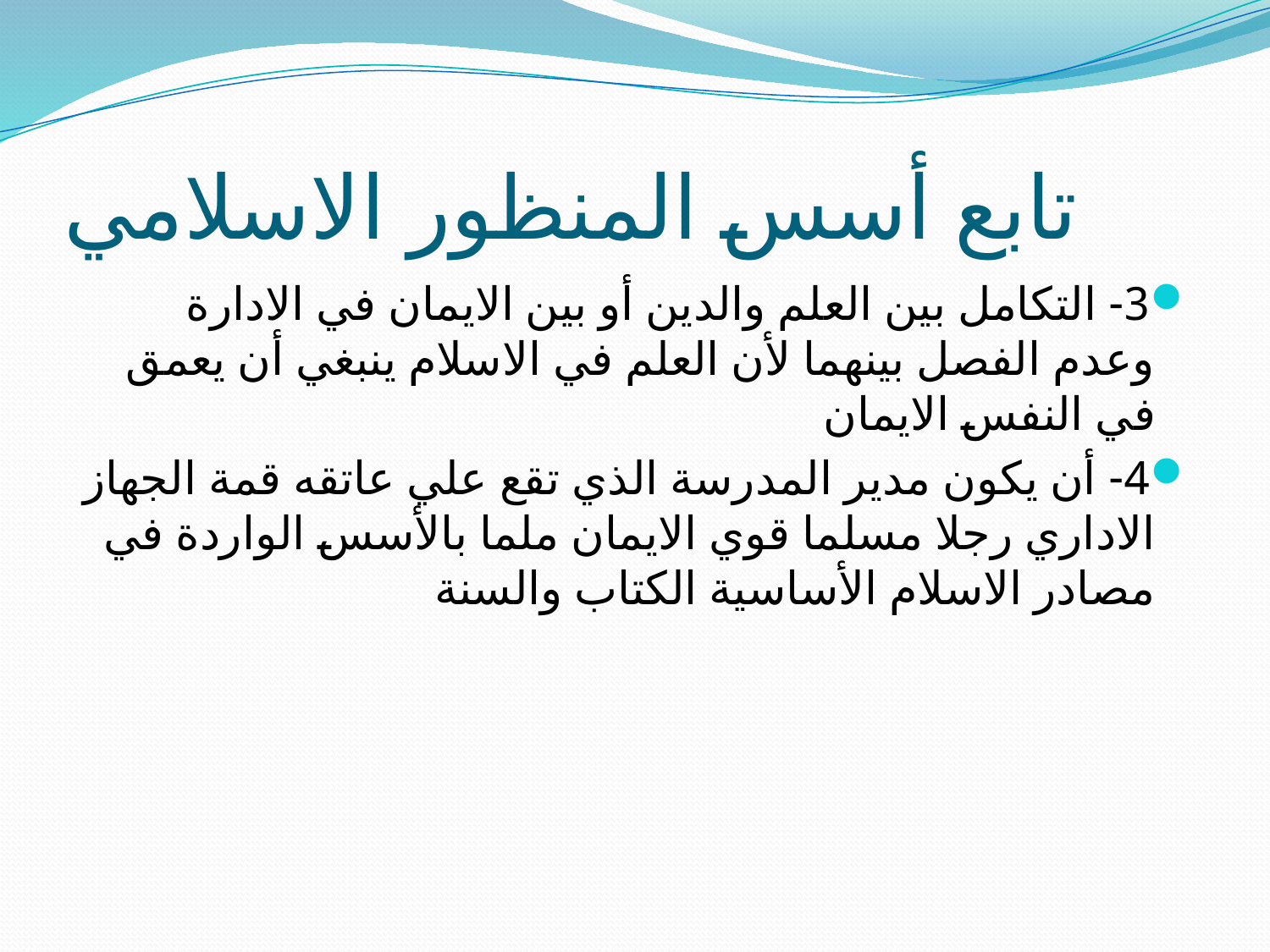

# تابع أسس المنظور الاسلامي
3- التكامل بين العلم والدين أو بين الايمان في الادارة وعدم الفصل بينهما لأن العلم في الاسلام ينبغي أن يعمق في النفس الايمان
4- أن يكون مدير المدرسة الذي تقع علي عاتقه قمة الجهاز الاداري رجلا مسلما قوي الايمان ملما بالأسس الواردة في مصادر الاسلام الأساسية الكتاب والسنة